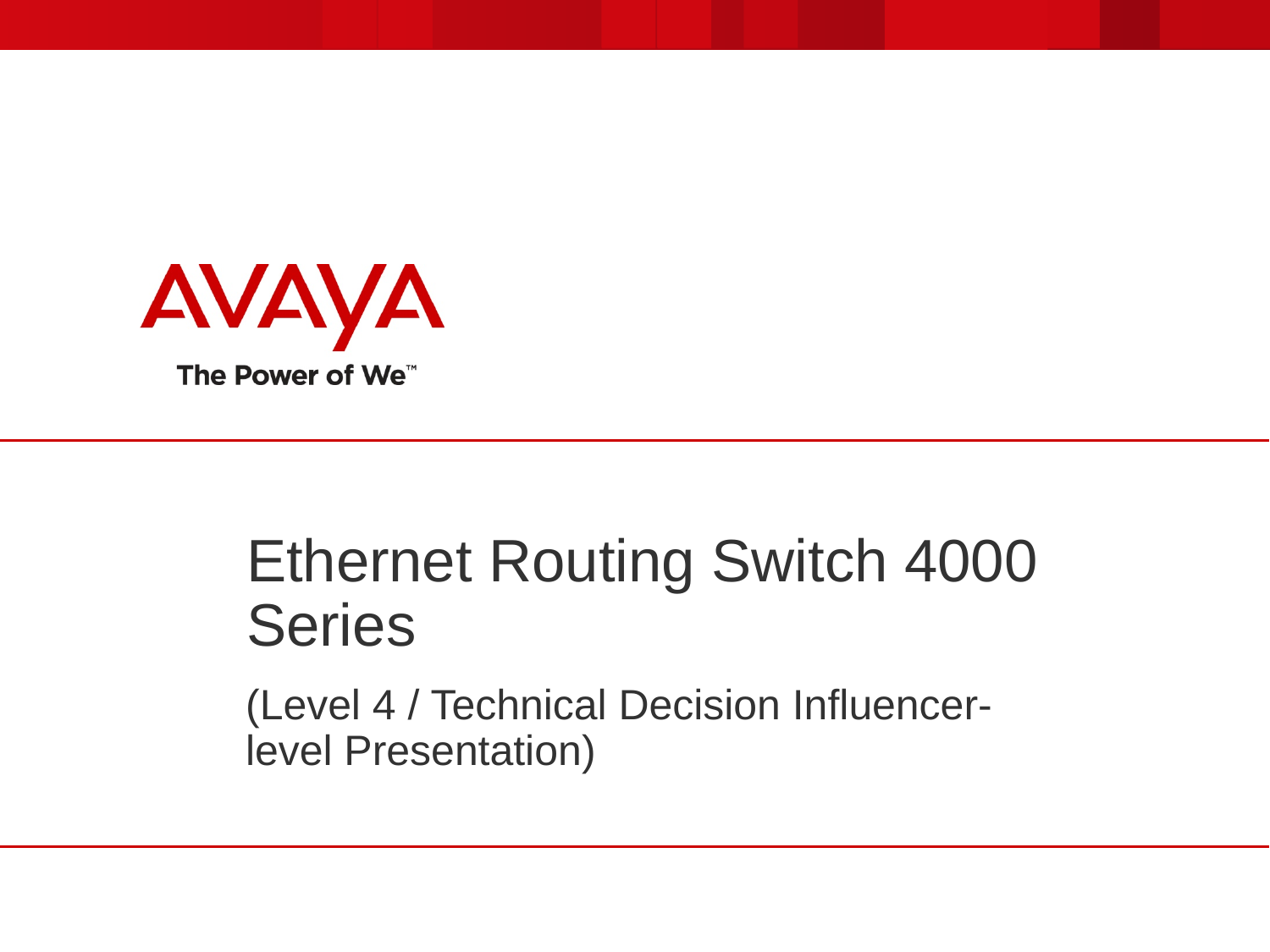

# Ethernet Routing Switch 4000 Series
(Level 4 / Technical Decision Influencer-level Presentation)